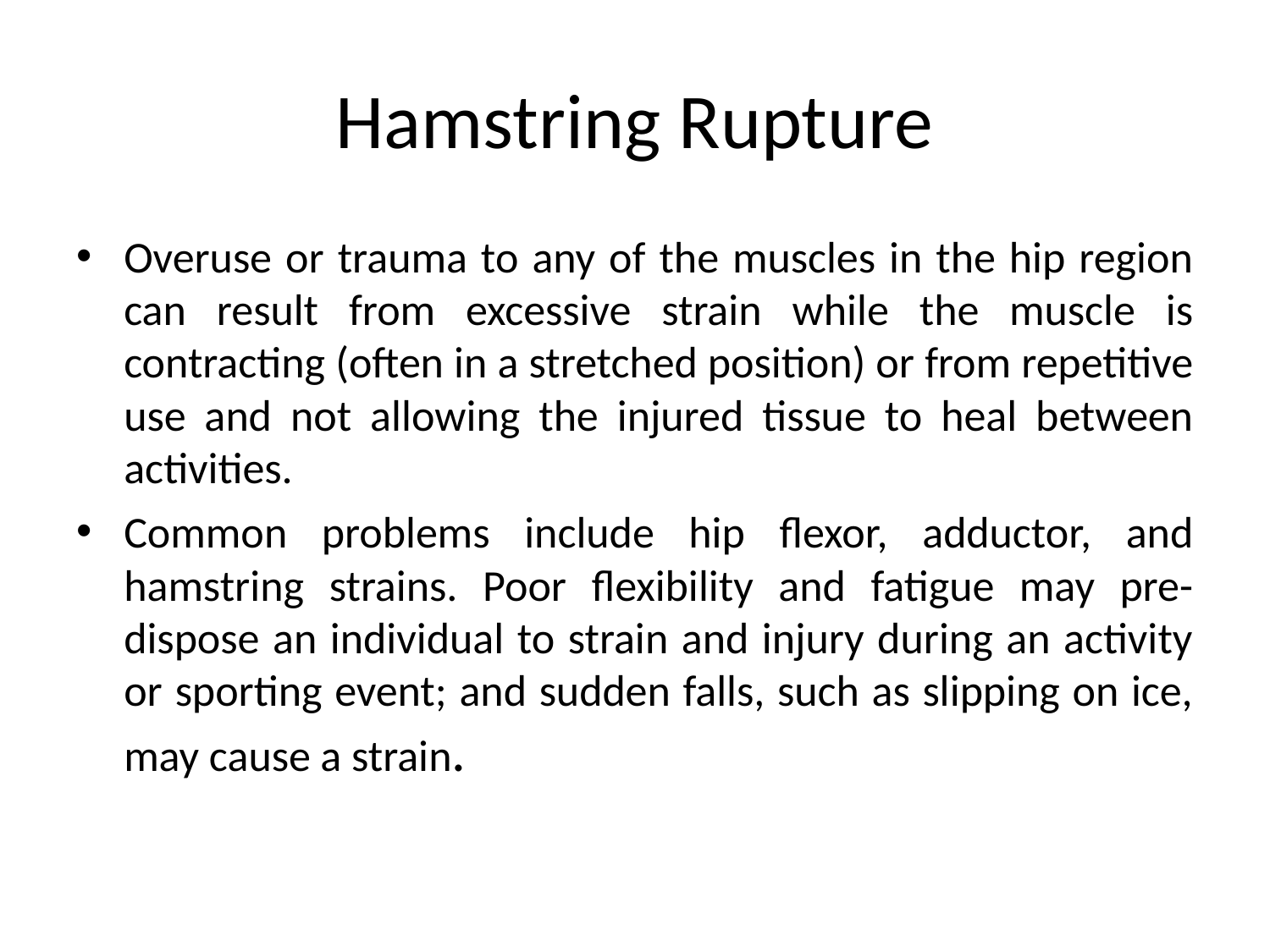

# Hamstring Rupture
Overuse or trauma to any of the muscles in the hip region can result from excessive strain while the muscle is contracting (often in a stretched position) or from repetitive use and not allowing the injured tissue to heal between activities.
Common problems include hip flexor, adductor, and hamstring strains. Poor flexibility and fatigue may pre- dispose an individual to strain and injury during an activity or sporting event; and sudden falls, such as slipping on ice, may cause a strain.